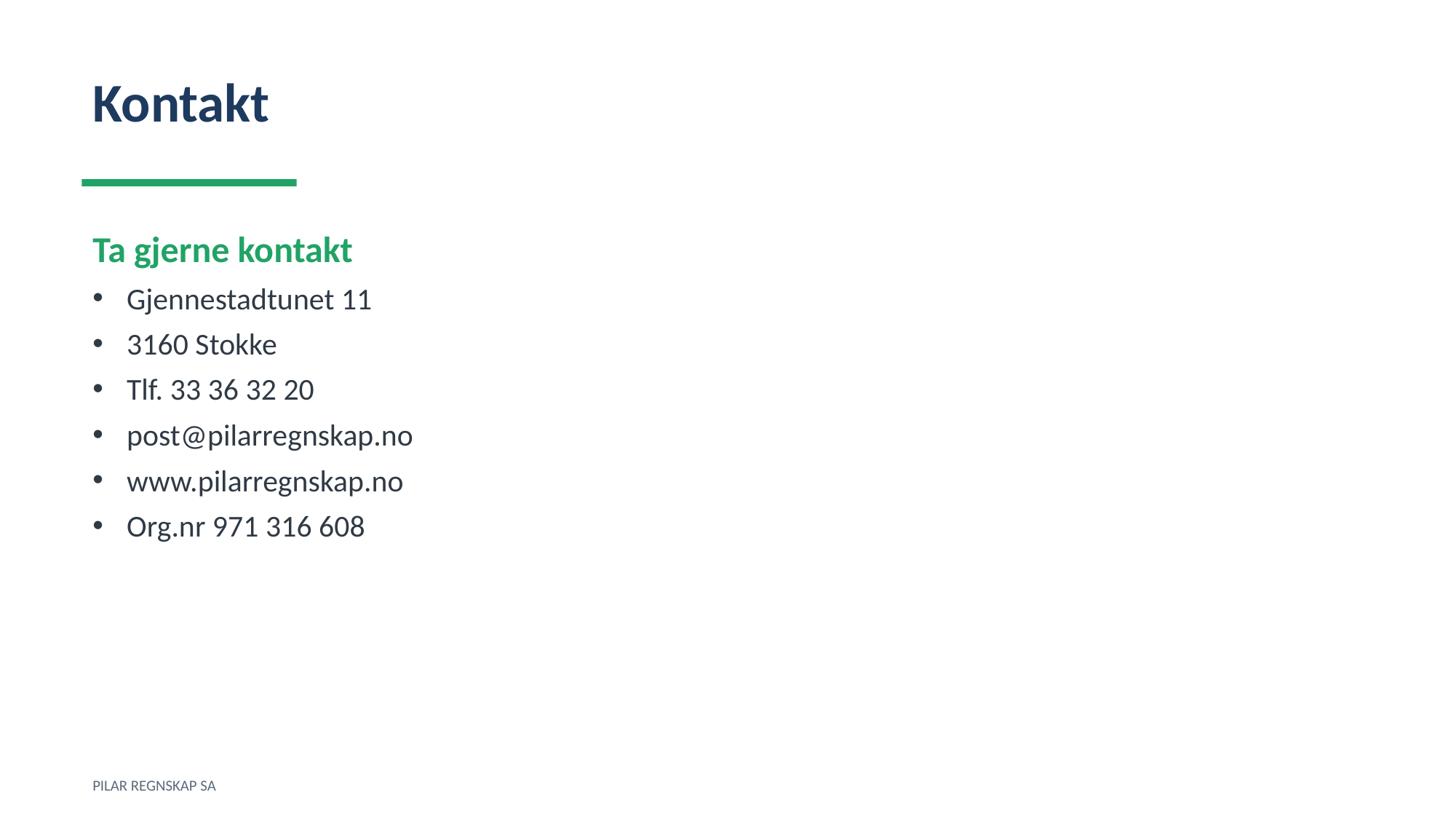

Kontakt

Ta gjerne kontakt
Gjennestadtunet 11
3160 Stokke
Tlf. 33 36 32 20
post@pilarregnskap.no
www.pilarregnskap.no
Org.nr 971 316 608
PILAR REGNSKAP SA